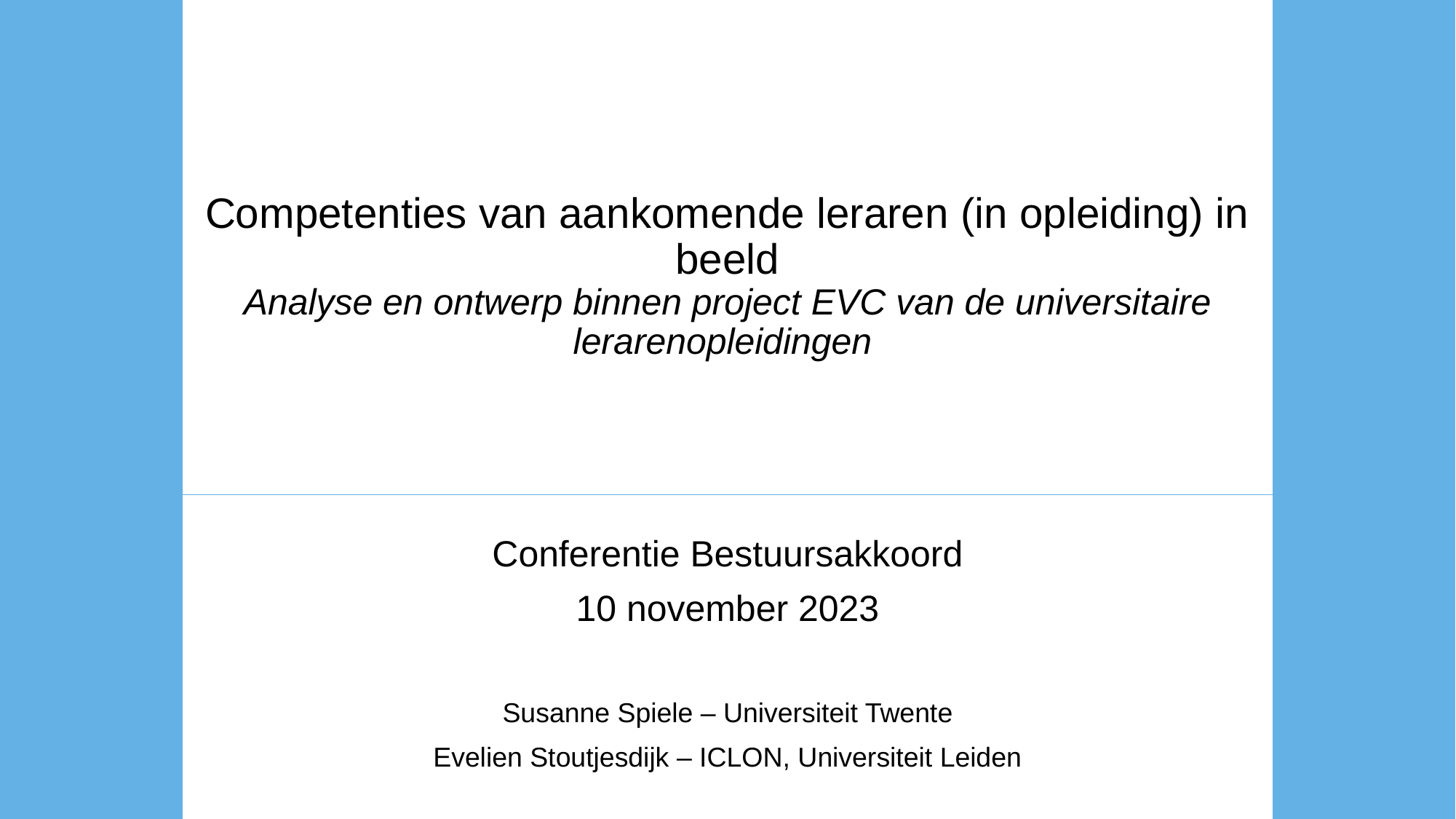

# Competenties van aankomende leraren (in opleiding) in beeld Analyse en ontwerp binnen project EVC van de universitaire lerarenopleidingen
Conferentie Bestuursakkoord
10 november 2023

Susanne Spiele – Universiteit Twente
Evelien Stoutjesdijk – ICLON, Universiteit Leiden